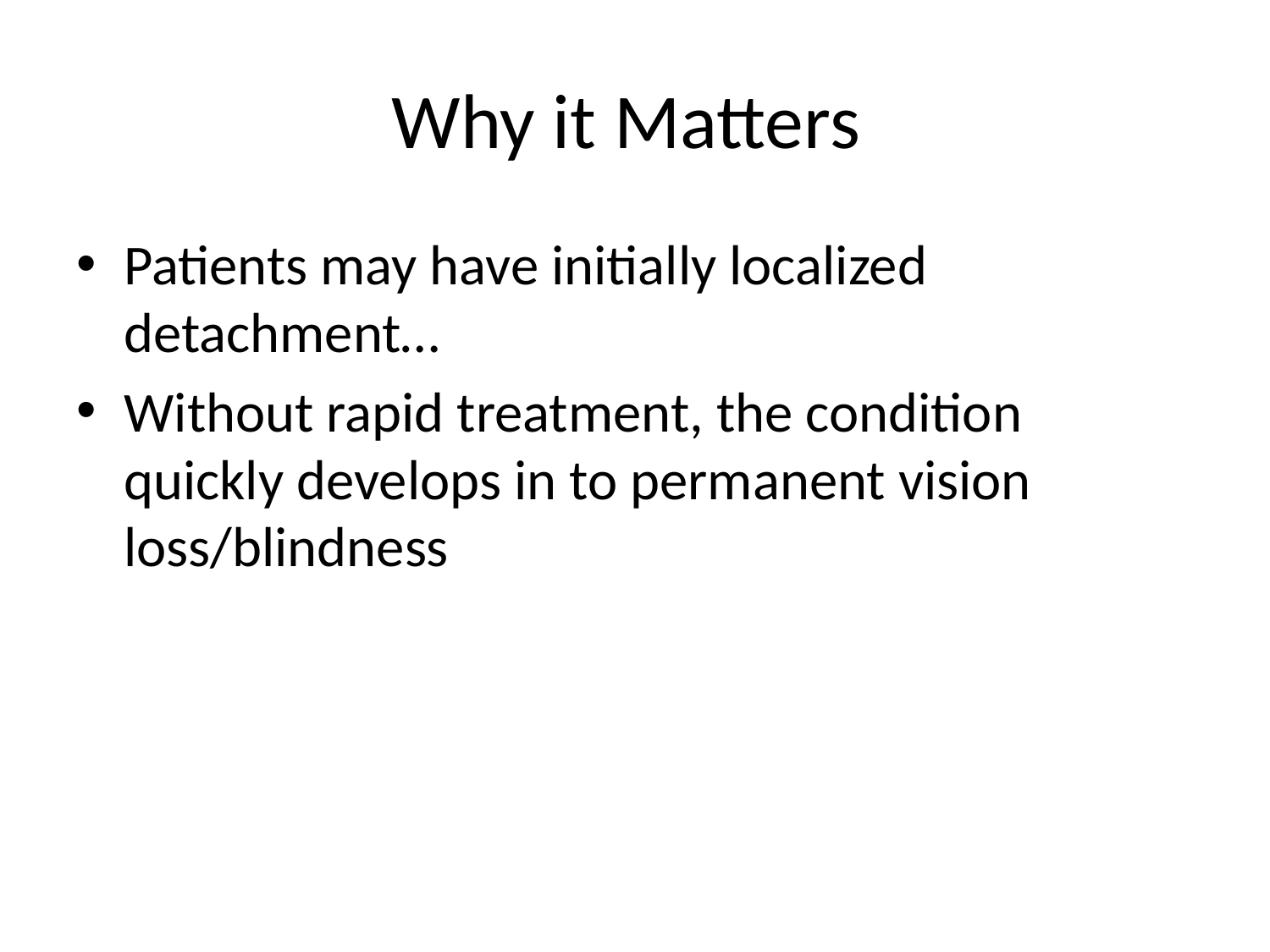

# Why it Matters
Patients may have initially localized detachment…
Without rapid treatment, the condition quickly develops in to permanent vision loss/blindness